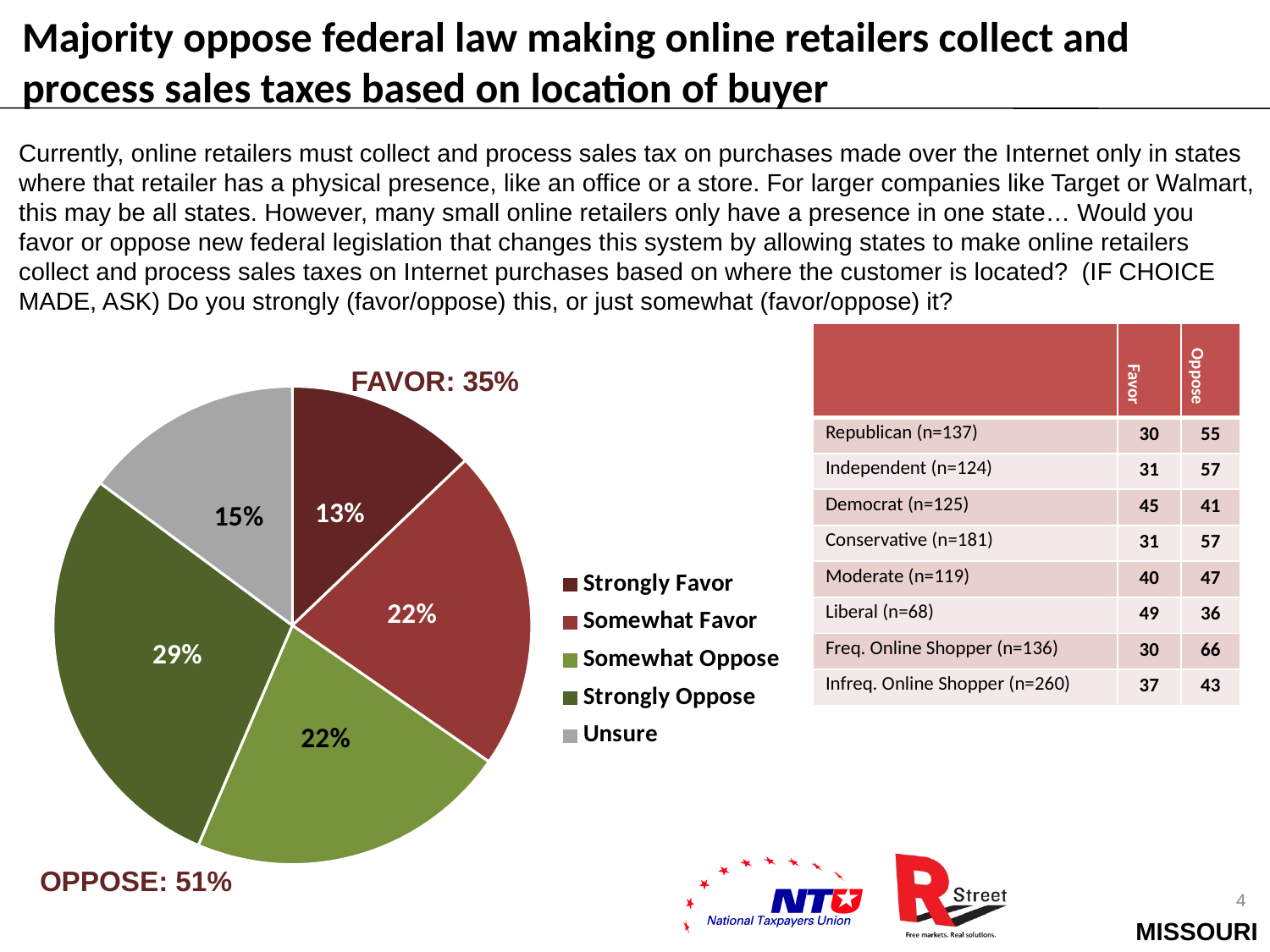

Majority oppose federal law making online retailers collect and process sales taxes based on location of buyer
Currently, online retailers must collect and process sales tax on purchases made over the Internet only in states where that retailer has a physical presence, like an office or a store. For larger companies like Target or Walmart, this may be all states. However, many small online retailers only have a presence in one state… Would you favor or oppose new federal legislation that changes this system by allowing states to make online retailers collect and process sales taxes on Internet purchases based on where the customer is located?  (IF CHOICE MADE, ASK) Do you strongly (favor/oppose) this, or just somewhat (favor/oppose) it?
|  | Favor | Oppose |
| --- | --- | --- |
| Republican (n=137) | 30 | 55 |
| Independent (n=124) | 31 | 57 |
| Democrat (n=125) | 45 | 41 |
| Conservative (n=181) | 31 | 57 |
| Moderate (n=119) | 40 | 47 |
| Liberal (n=68) | 49 | 36 |
| Freq. Online Shopper (n=136) | 30 | 66 |
| Infreq. Online Shopper (n=260) | 37 | 43 |

### Chart

| Category | Sales |
|---|---|
| Strongly Favor | 13.0 |
| Somewhat Favor | 22.0 |
| Somewhat Oppose | 22.0 |
| Strongly Oppose | 29.0 |
| Unsure | 15.0 |
FAVOR: 35%
OPPOSE: 51%
4